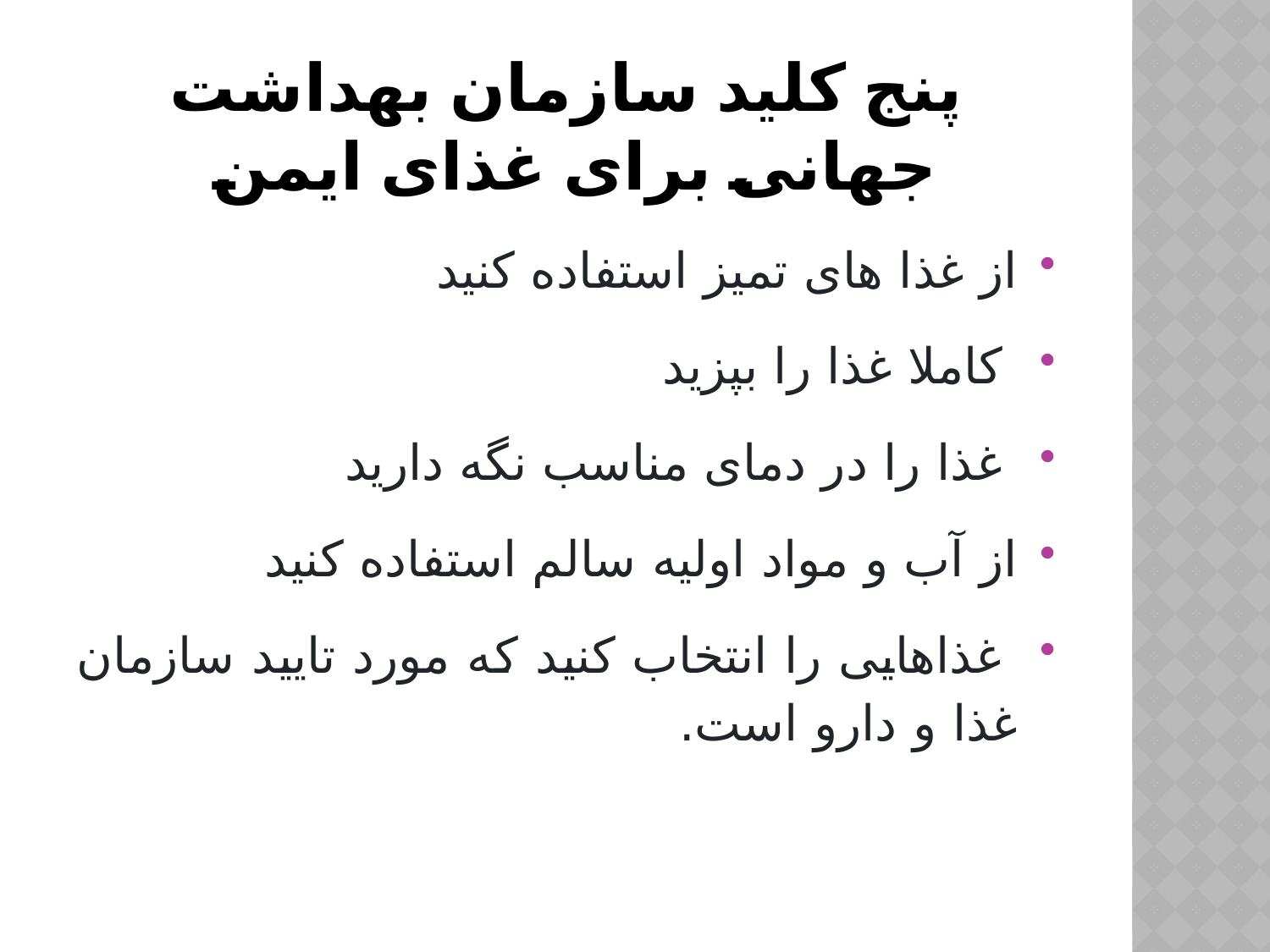

# پنج کلید سازمان بهداشت جهانی برای غذای ایمن
از غذا های تمیز استفاده کنید
 کاملا غذا را بپزید
 غذا را در دمای مناسب نگه دارید
از آب و مواد اولیه سالم استفاده کنید
 غذاهایی را انتخاب کنید که مورد تایید سازمان غذا و دارو است.